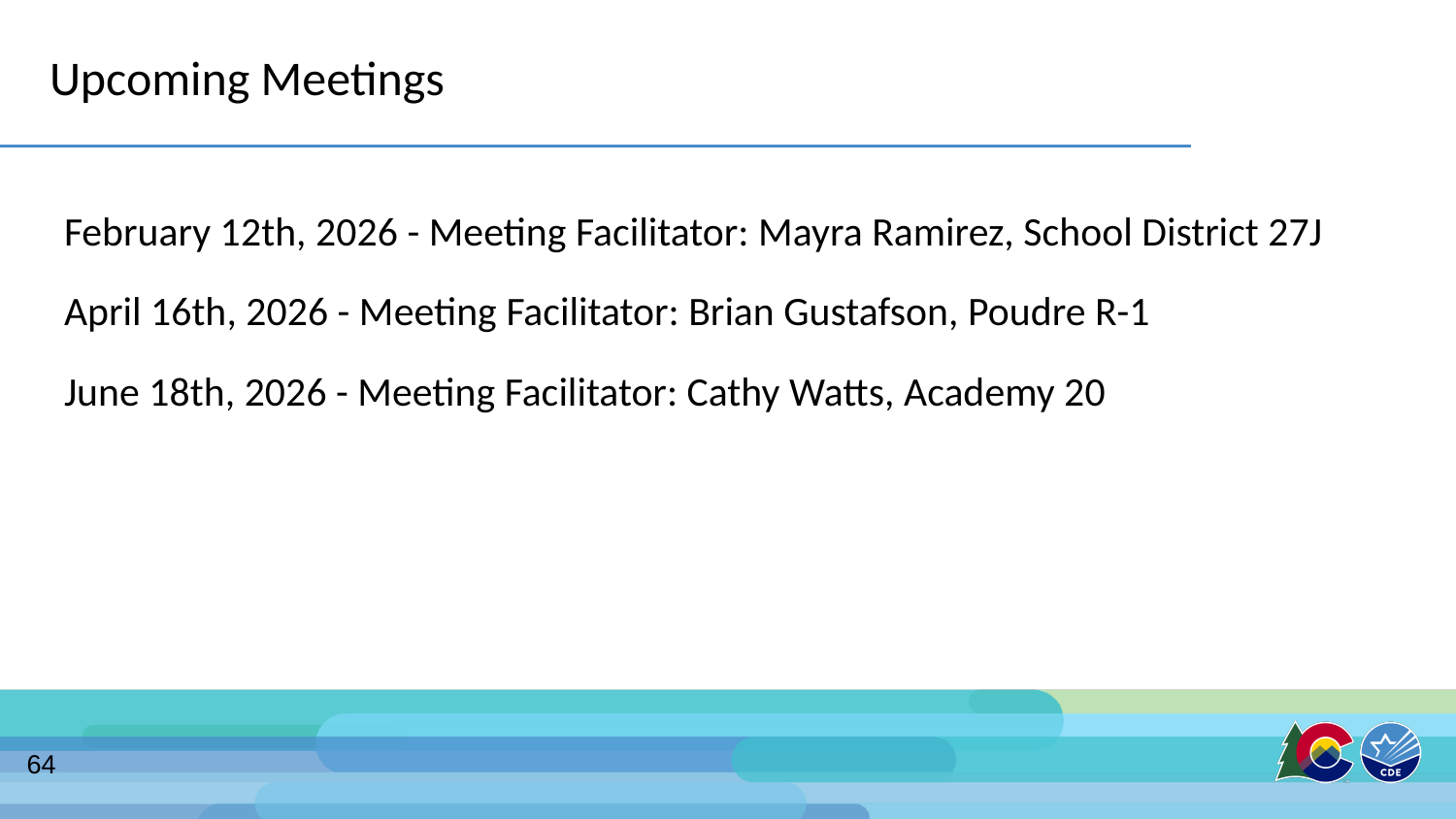

# Upcoming Meetings
February 12th, 2026 - Meeting Facilitator: Mayra Ramirez, School District 27J
April 16th, 2026 - Meeting Facilitator: Brian Gustafson, Poudre R-1
June 18th, 2026 - Meeting Facilitator: Cathy Watts, Academy 20